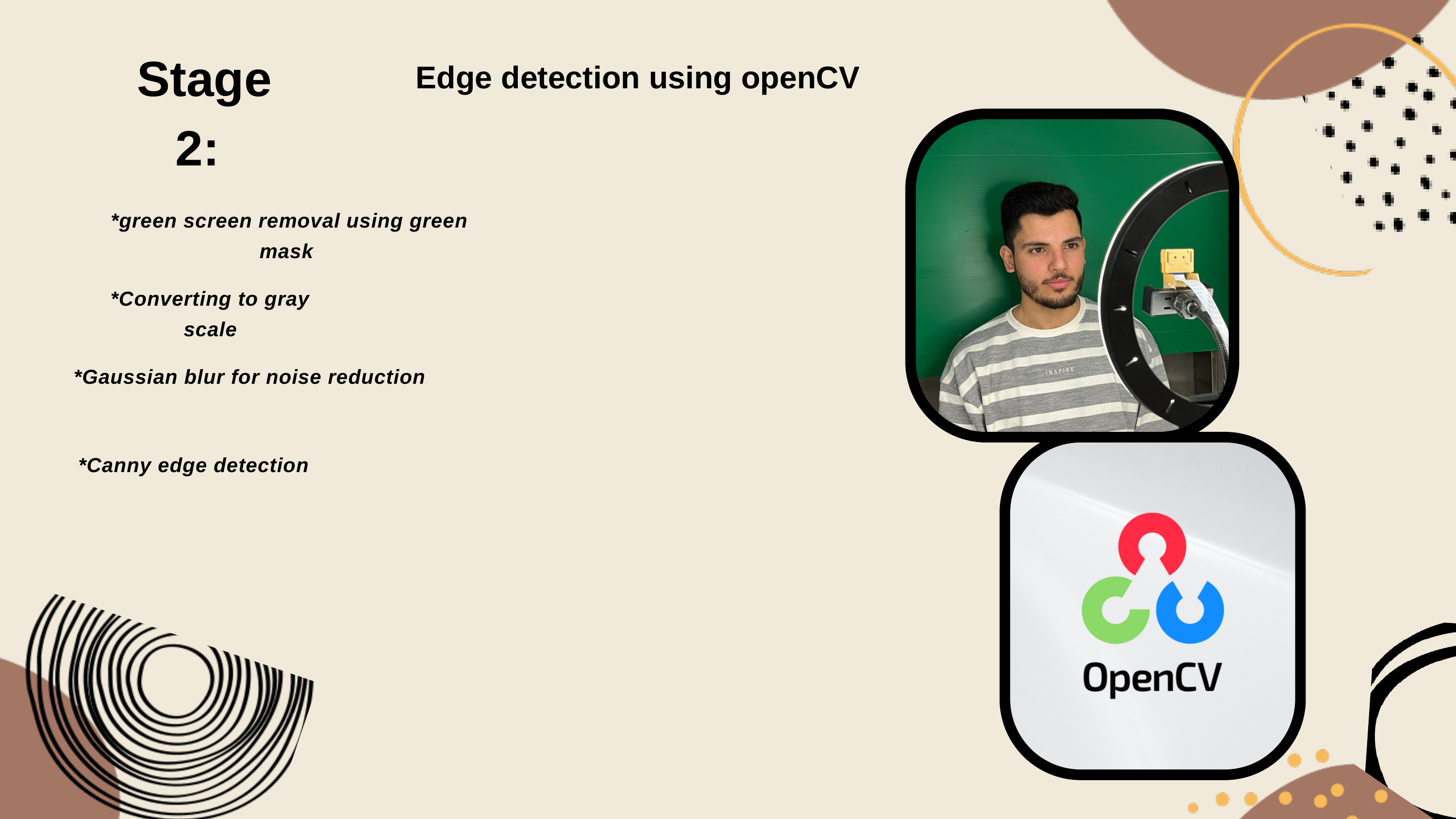

Stage 2:
Edge detection using openCV

*green screen removal using green mask
*Converting to gray scale
*Gaussian blur for noise reduction

*Canny edge detection